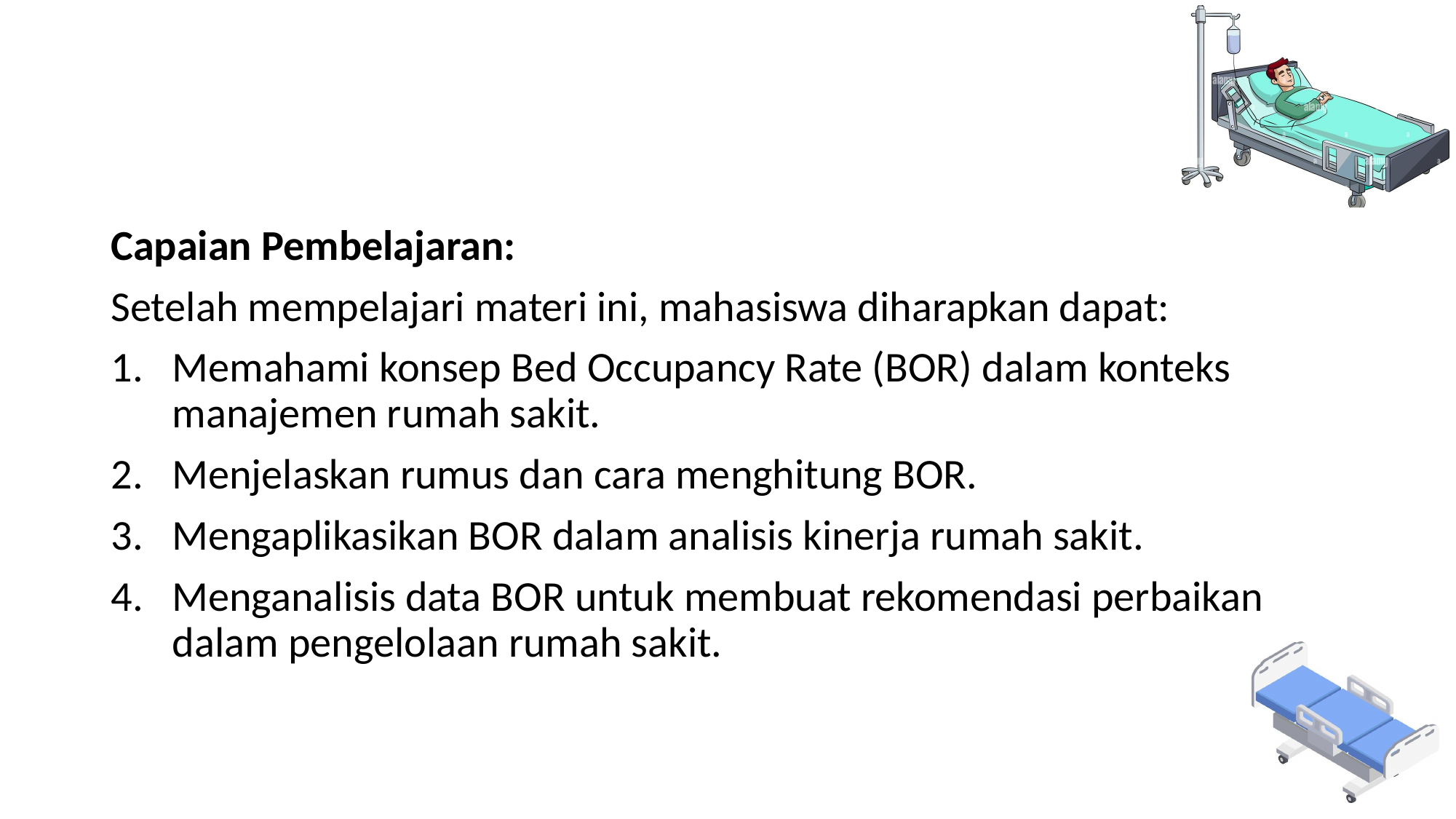

#
Capaian Pembelajaran:
Setelah mempelajari materi ini, mahasiswa diharapkan dapat:
Memahami konsep Bed Occupancy Rate (BOR) dalam konteks manajemen rumah sakit.
Menjelaskan rumus dan cara menghitung BOR.
Mengaplikasikan BOR dalam analisis kinerja rumah sakit.
Menganalisis data BOR untuk membuat rekomendasi perbaikan dalam pengelolaan rumah sakit.